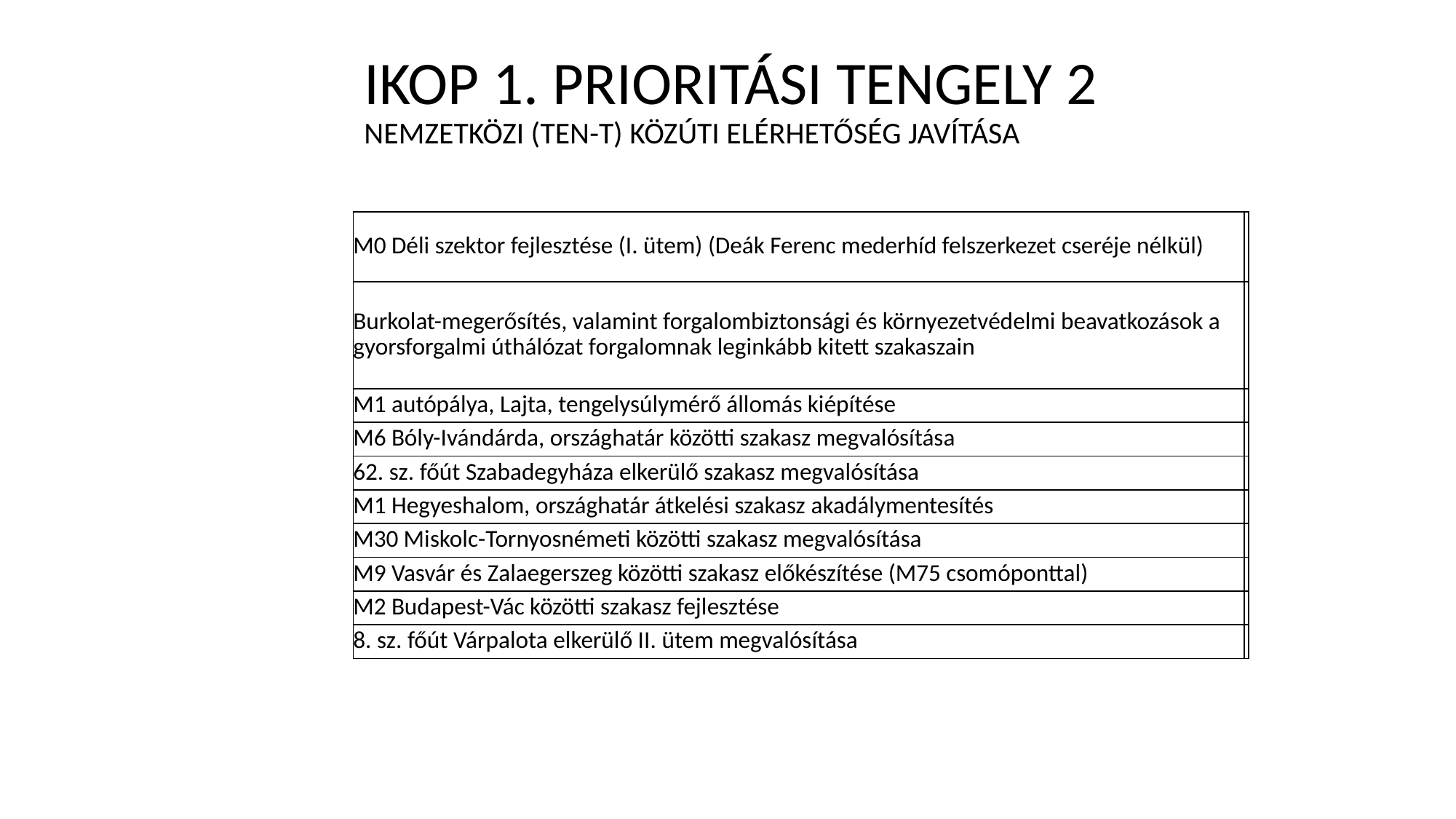

# IKOP 1. PRIORITÁSI TENGELY 2 Nemzetközi (TEN-T) közúti elérhetőség javítása
| M0 Déli szektor fejlesztése (I. ütem) (Deák Ferenc mederhíd felszerkezet cseréje nélkül) |  |
| --- | --- |
| Burkolat-megerősítés, valamint forgalombiztonsági és környezetvédelmi beavatkozások a gyorsforgalmi úthálózat forgalomnak leginkább kitett szakaszain |  |
| M1 autópálya, Lajta, tengelysúlymérő állomás kiépítése |  |
| M6 Bóly-Ivándárda, országhatár közötti szakasz megvalósítása |  |
| 62. sz. főút Szabadegyháza elkerülő szakasz megvalósítása |  |
| M1 Hegyeshalom, országhatár átkelési szakasz akadálymentesítés |  |
| M30 Miskolc-Tornyosnémeti közötti szakasz megvalósítása |  |
| M9 Vasvár és Zalaegerszeg közötti szakasz előkészítése (M75 csomóponttal) |  |
| M2 Budapest-Vác közötti szakasz fejlesztése |  |
| 8. sz. főút Várpalota elkerülő II. ütem megvalósítása |  |